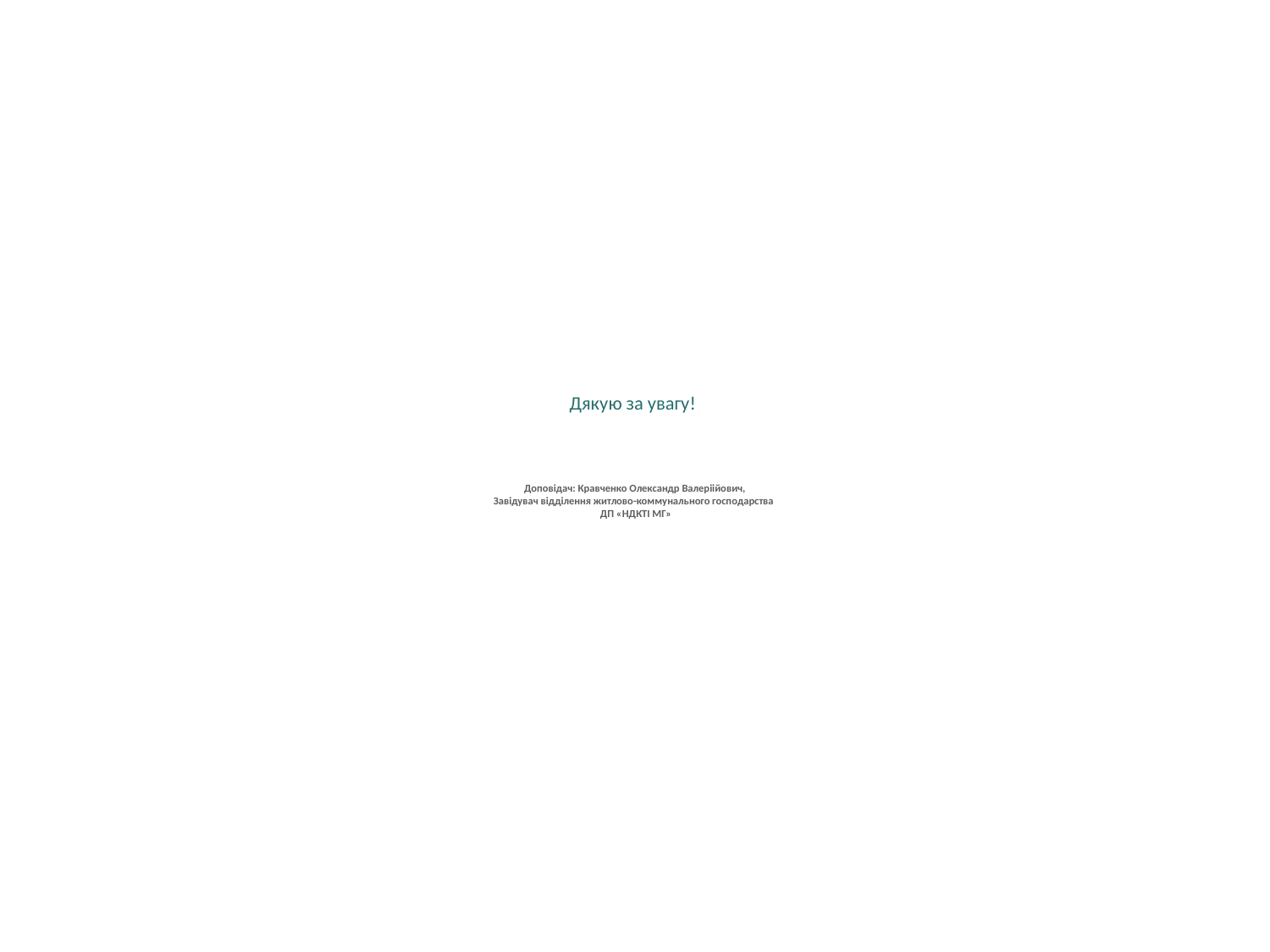

# Дякую за увагу! Доповідач: Кравченко Олександр Валеріійович, Завідувач відділення житлово-коммунального господарства ДП «НДКТІ МГ»